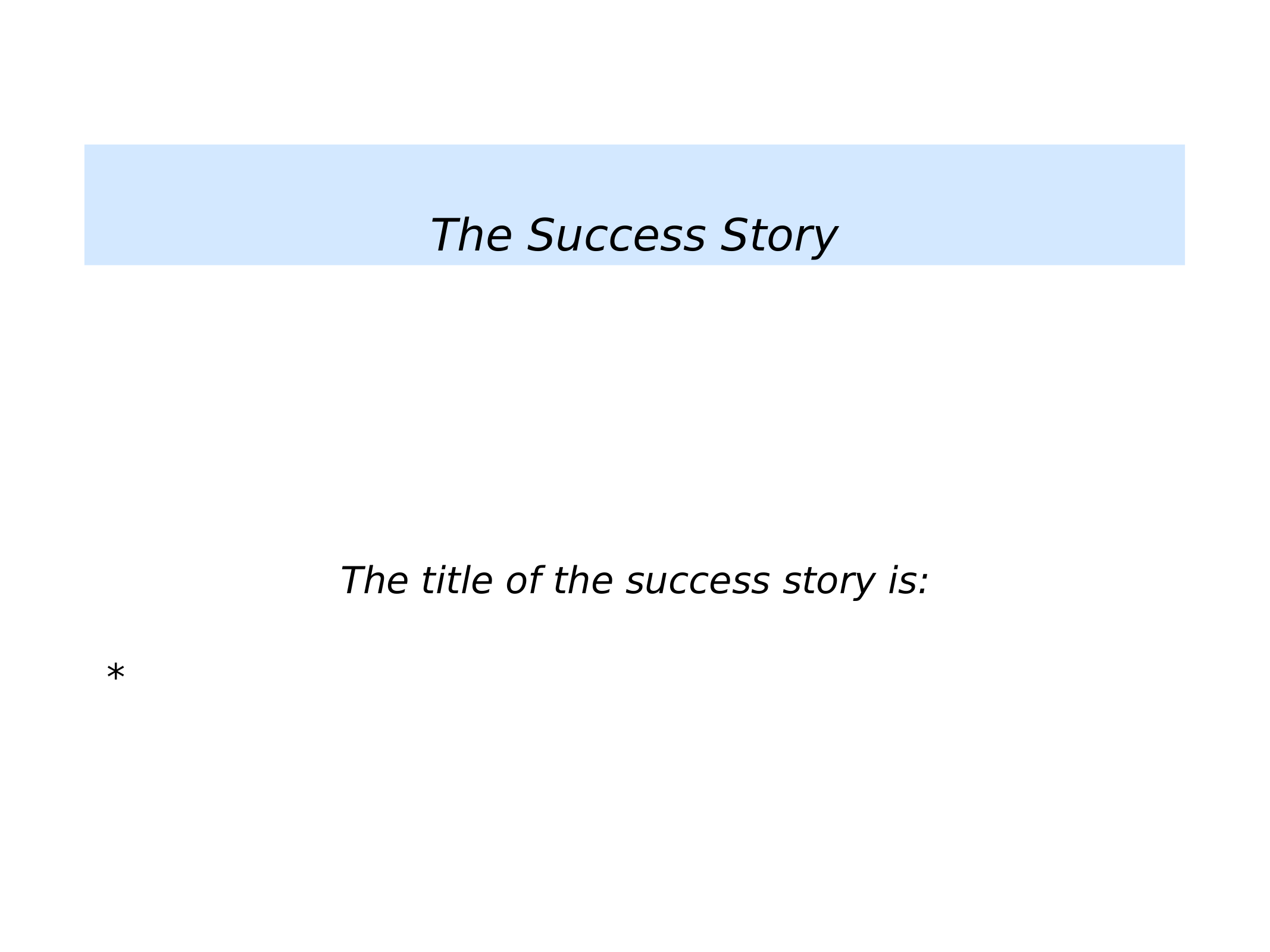

The Success Story
The title of the success story is:

*